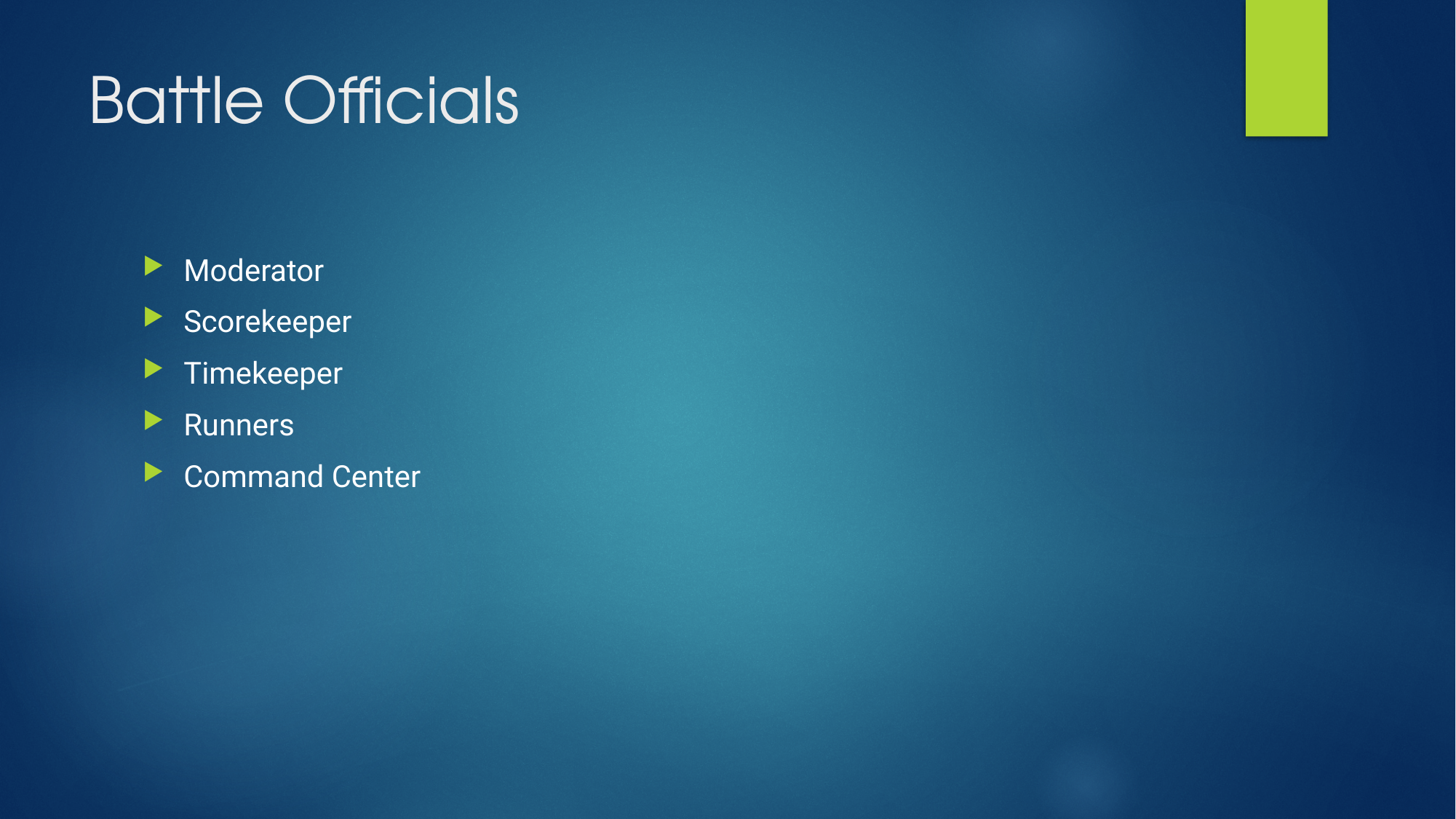

# Battle Officials
Moderator
Scorekeeper
Timekeeper
Runners
Command Center